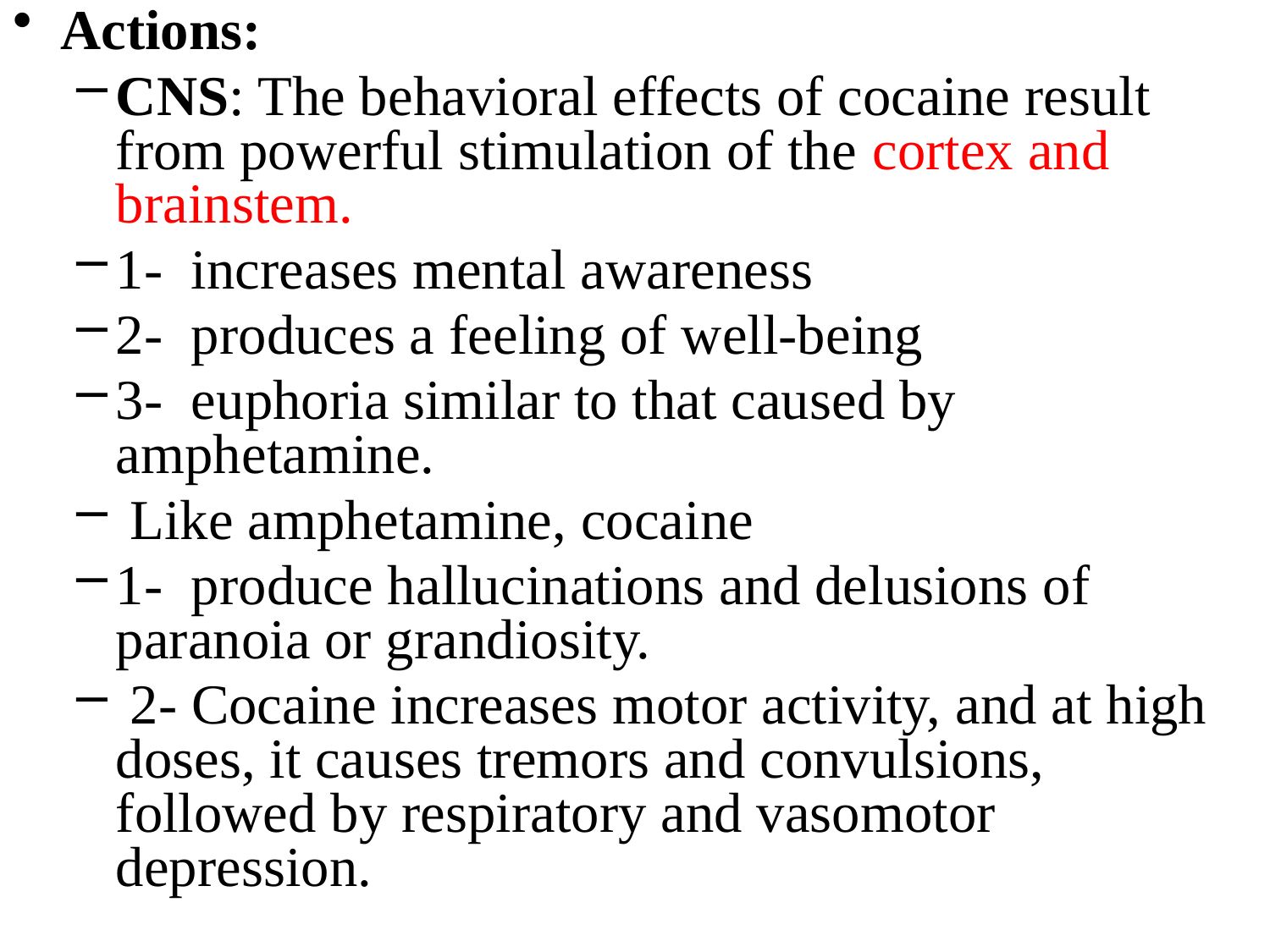

Actions:
CNS: The behavioral effects of cocaine result from powerful stimulation of the cortex and brainstem.
1-  increases mental awareness
2-  produces a feeling of well-being
3-  euphoria similar to that caused by amphetamine.
 Like amphetamine, cocaine
1-  produce hallucinations and delusions of paranoia or grandiosity.
 2- Cocaine increases motor activity, and at high doses, it causes tremors and convulsions, followed by respiratory and vasomotor depression.